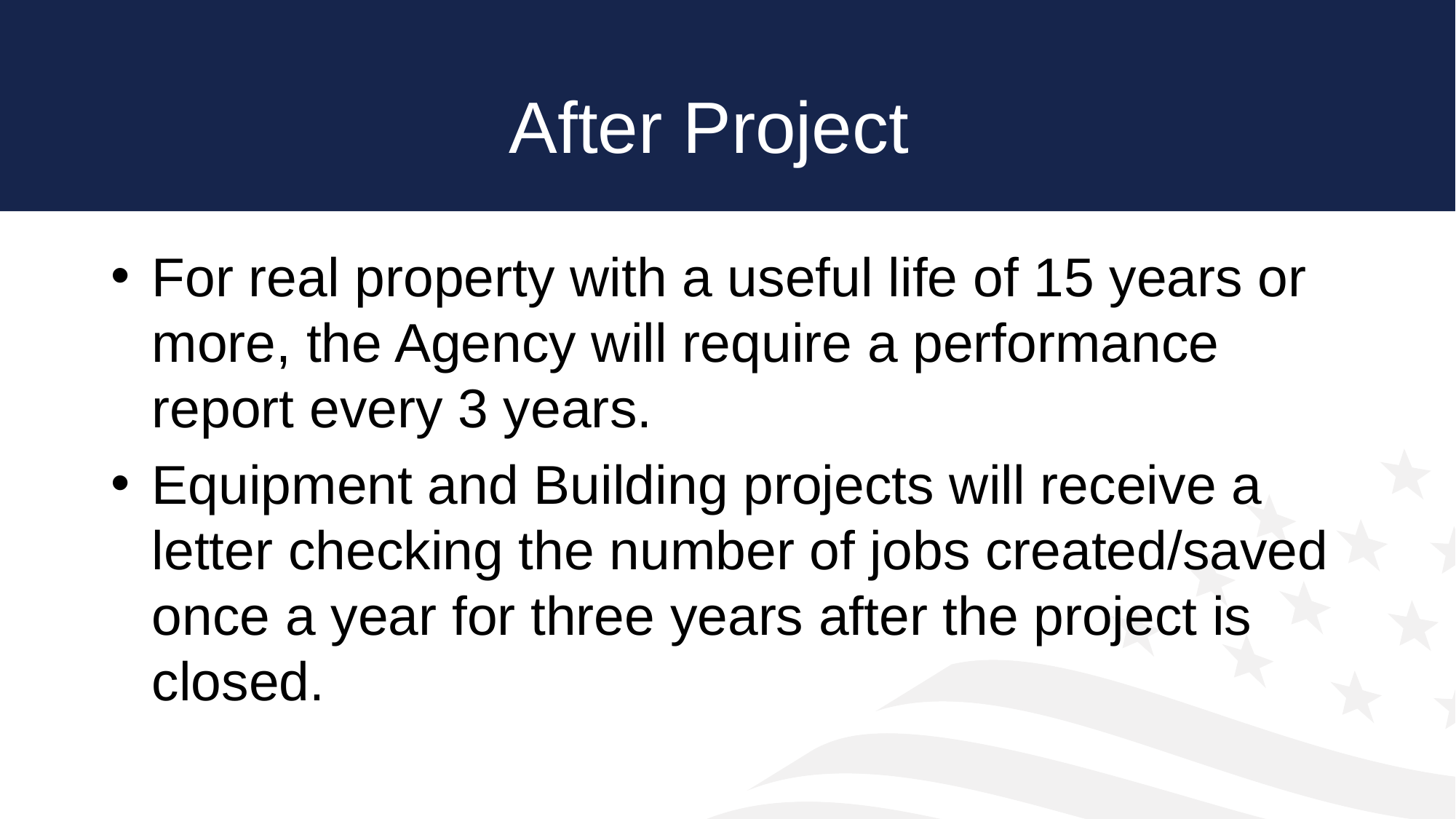

# After Project
For real property with a useful life of 15 years or more, the Agency will require a performance report every 3 years.
Equipment and Building projects will receive a letter checking the number of jobs created/saved once a year for three years after the project is closed.